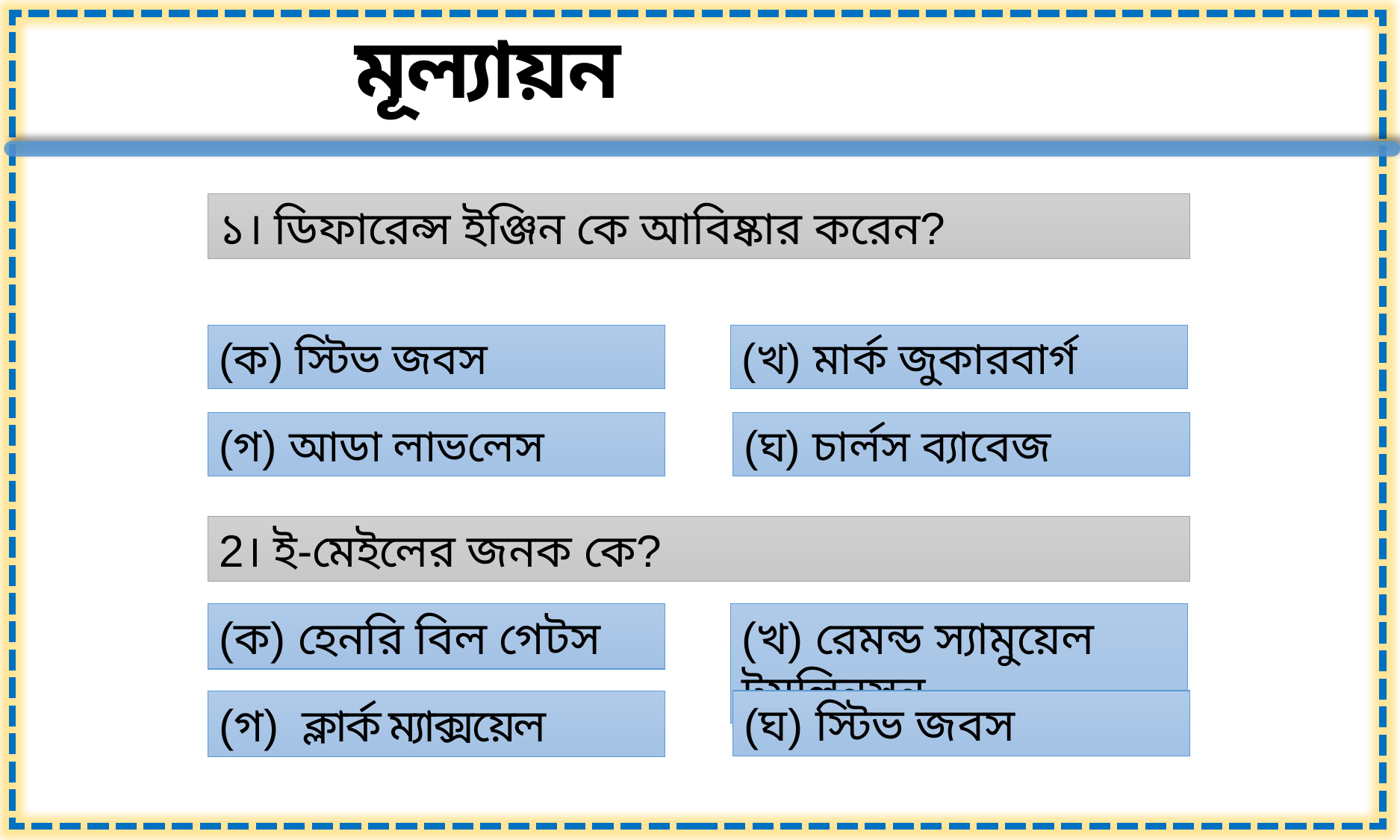

মূল্যায়ন
১। ডিফারেন্স ইঞ্জিন কে আবিষ্কার করেন?
(ক) স্টিভ জবস
(খ) মার্ক জুকারবার্গ
(গ) আডা লাভলেস
(ঘ) চার্লস ব্যাবেজ
2। ই-মেইলের জনক কে?
(ক) হেনরি বিল গেটস
(খ) রেমন্ড স্যামুয়েল টমলিনসন
(ঘ) স্টিভ জবস
(গ)  ক্লার্ক ম্যাক্সয়েল